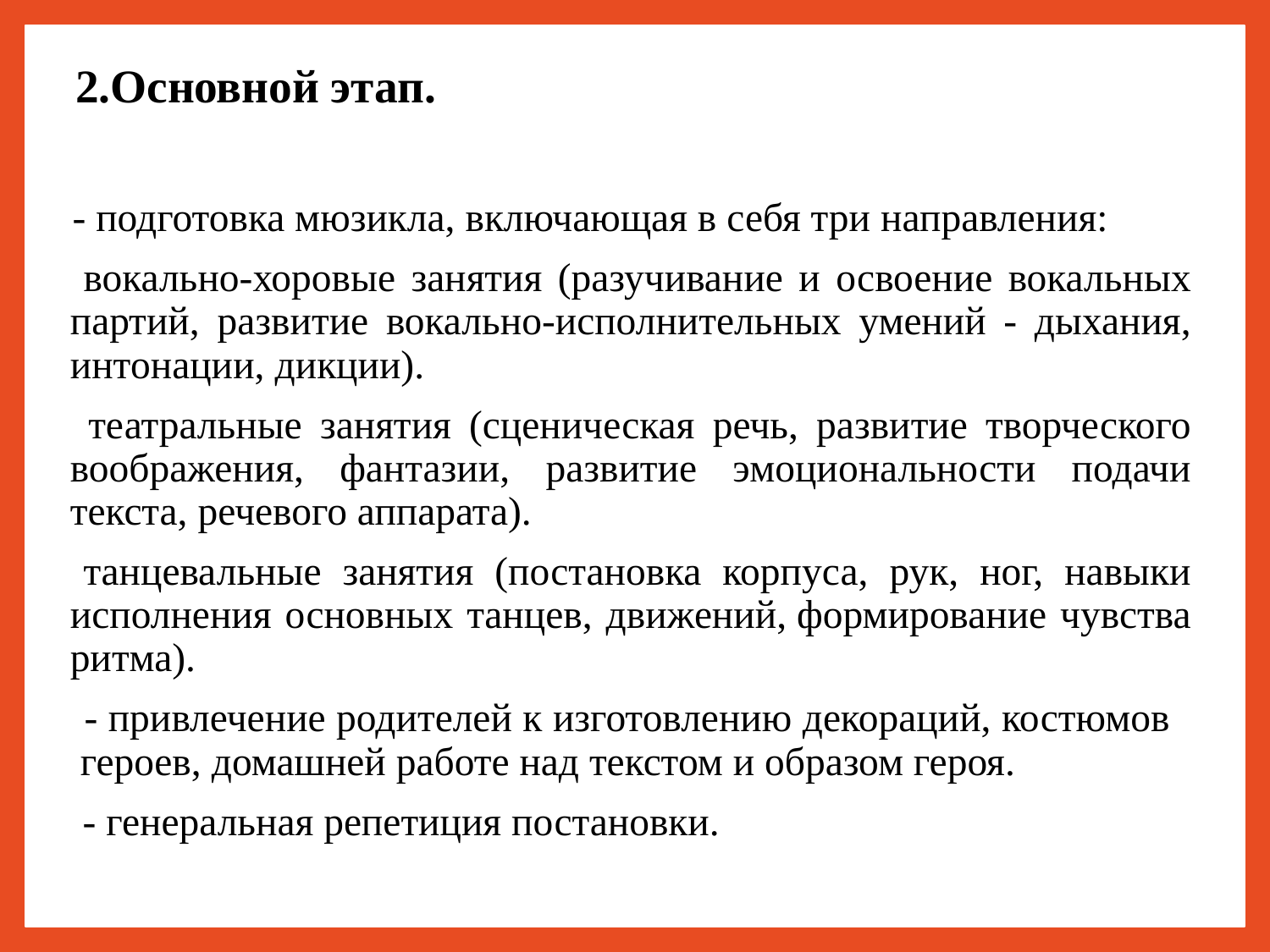

2.Основной этап.

  - подготовка мюзикла, включающая в себя три направления:
  вокально-хоровые занятия (разучивание и освоение вокальных партий, развитие вокально-исполнительных умений - дыхания, интонации, дикции).
  театральные занятия (сценическая речь, развитие творческого воображения, фантазии, развитие эмоциональности подачи текста, речевого аппарата).
  танцевальные занятия (постановка корпуса, рук, ног, навыки исполнения основных танцев, движений, формирование чувства ритма).
   - привлечение родителей к изготовлению декораций, костюмов    героев, домашней работе над текстом и образом героя.
   - генеральная репетиция постановки.